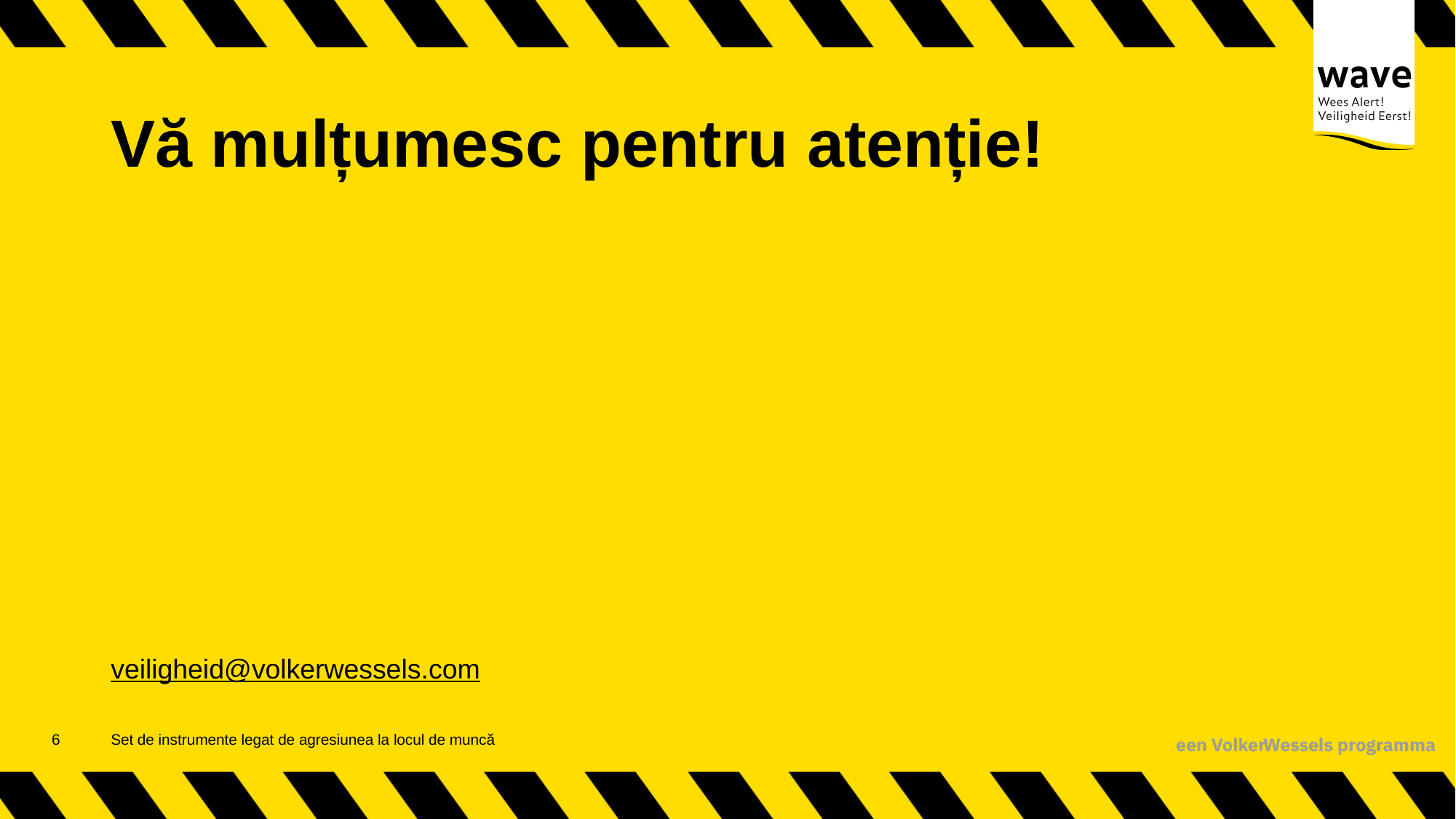

# Vă mulțumesc pentru atenție!

veiligheid@volkerwessels.com

6
Set de instrumente legat de agresiunea la locul de muncă